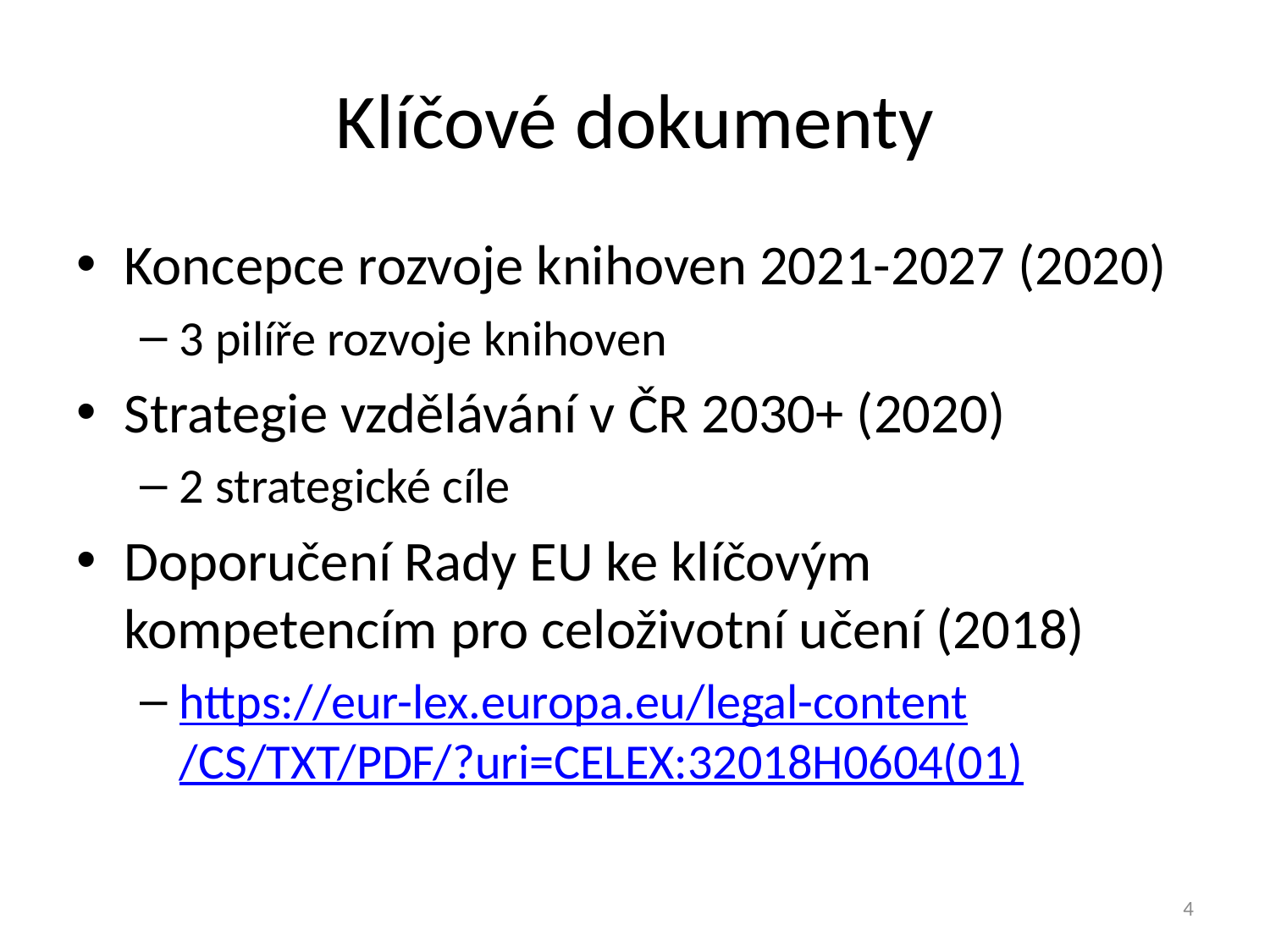

# Klíčové dokumenty
Koncepce rozvoje knihoven 2021-2027 (2020)
3 pilíře rozvoje knihoven
Strategie vzdělávání v ČR 2030+ (2020)
2 strategické cíle
Doporučení Rady EU ke klíčovým kompetencím pro celoživotní učení (2018)
https://eur-lex.europa.eu/legal-content/CS/TXT/PDF/?uri=CELEX:32018H0604(01)

4